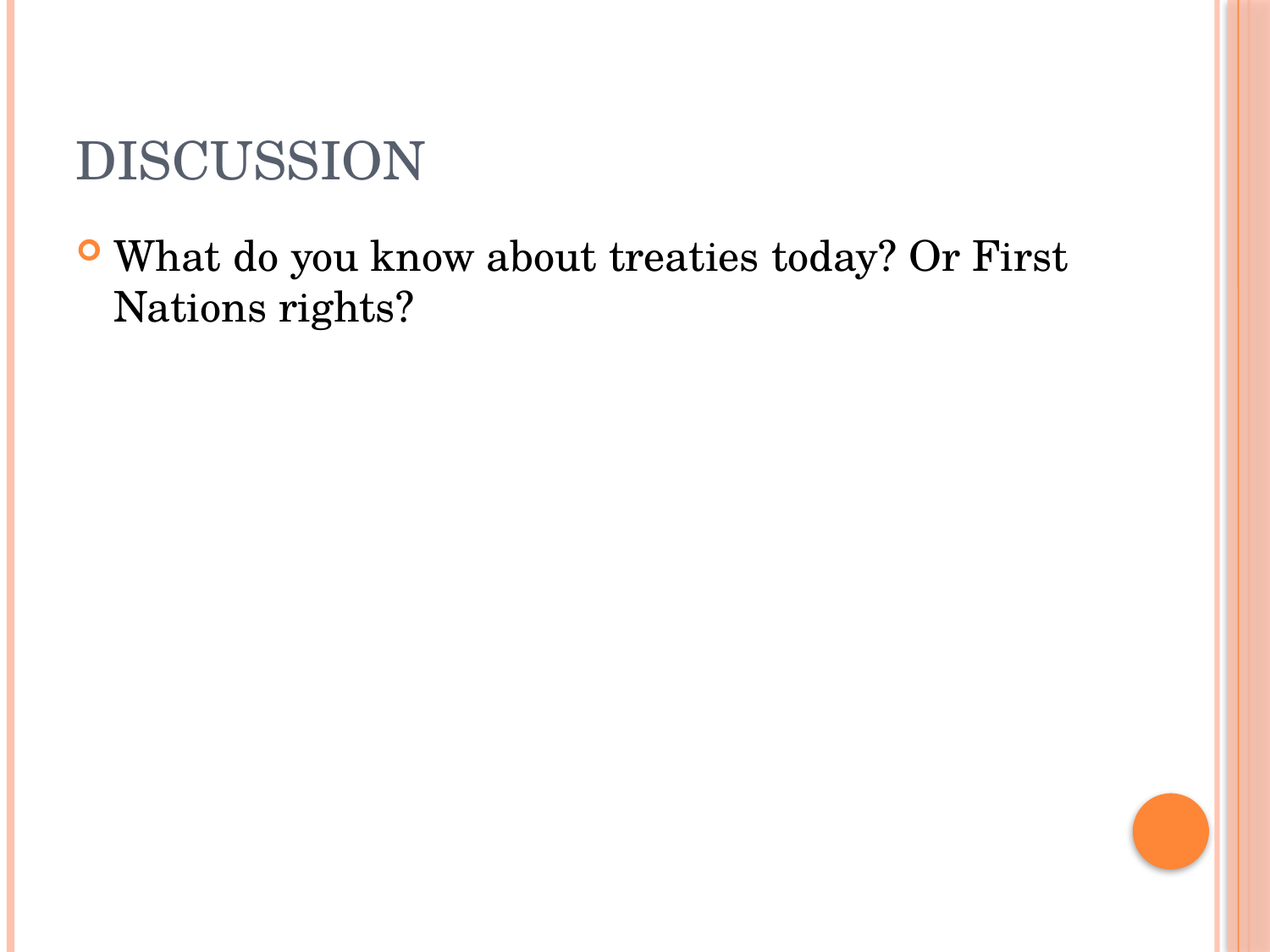

# Discussion
What do you know about treaties today? Or First Nations rights?